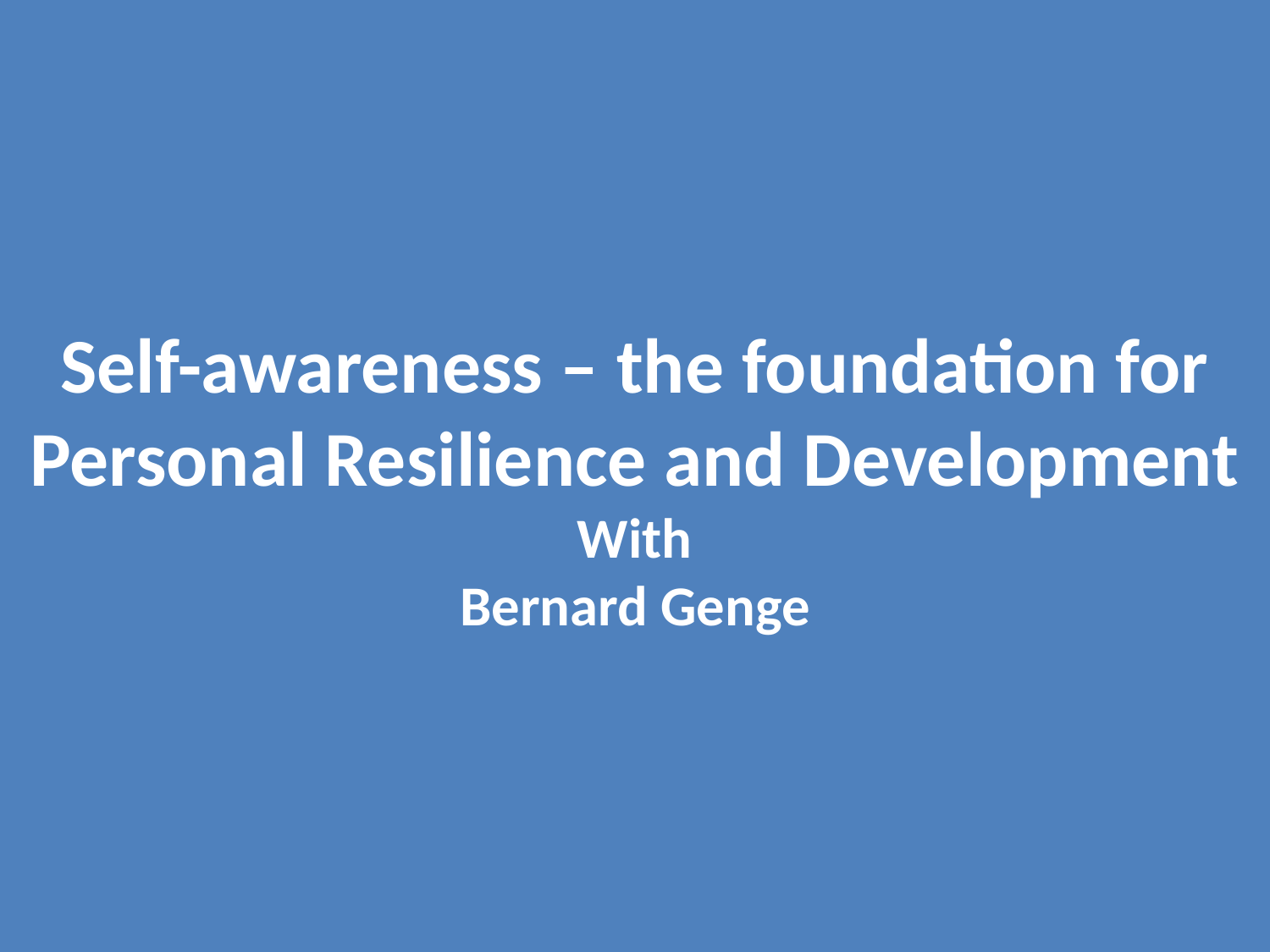

Self-awareness – the foundation for Personal Resilience and Development
With
Bernard Genge